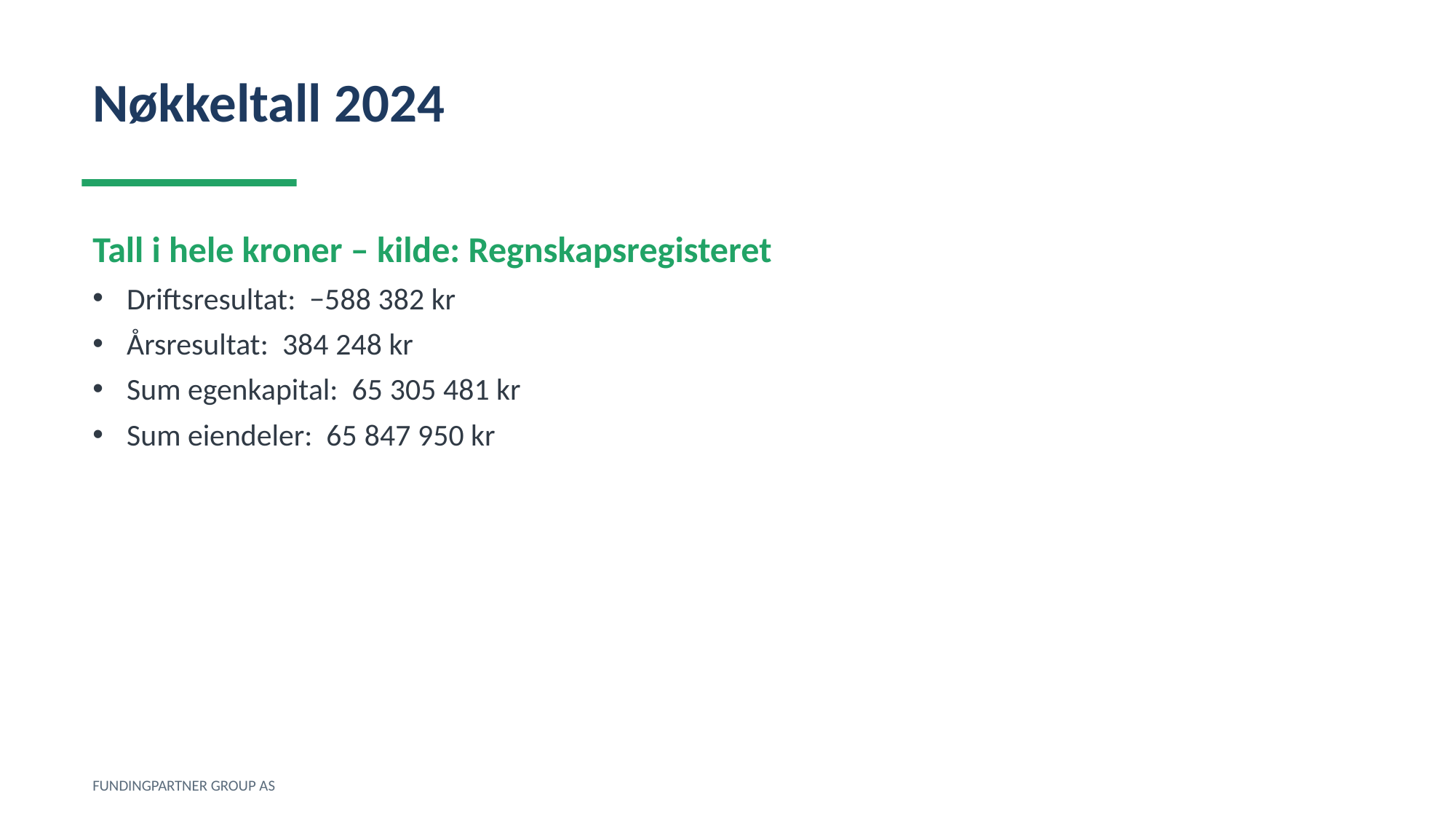

Nøkkeltall 2024

Tall i hele kroner – kilde: Regnskapsregisteret
Driftsresultat:  −588 382 kr
Årsresultat:  384 248 kr
Sum egenkapital:  65 305 481 kr
Sum eiendeler:  65 847 950 kr
FUNDINGPARTNER GROUP AS